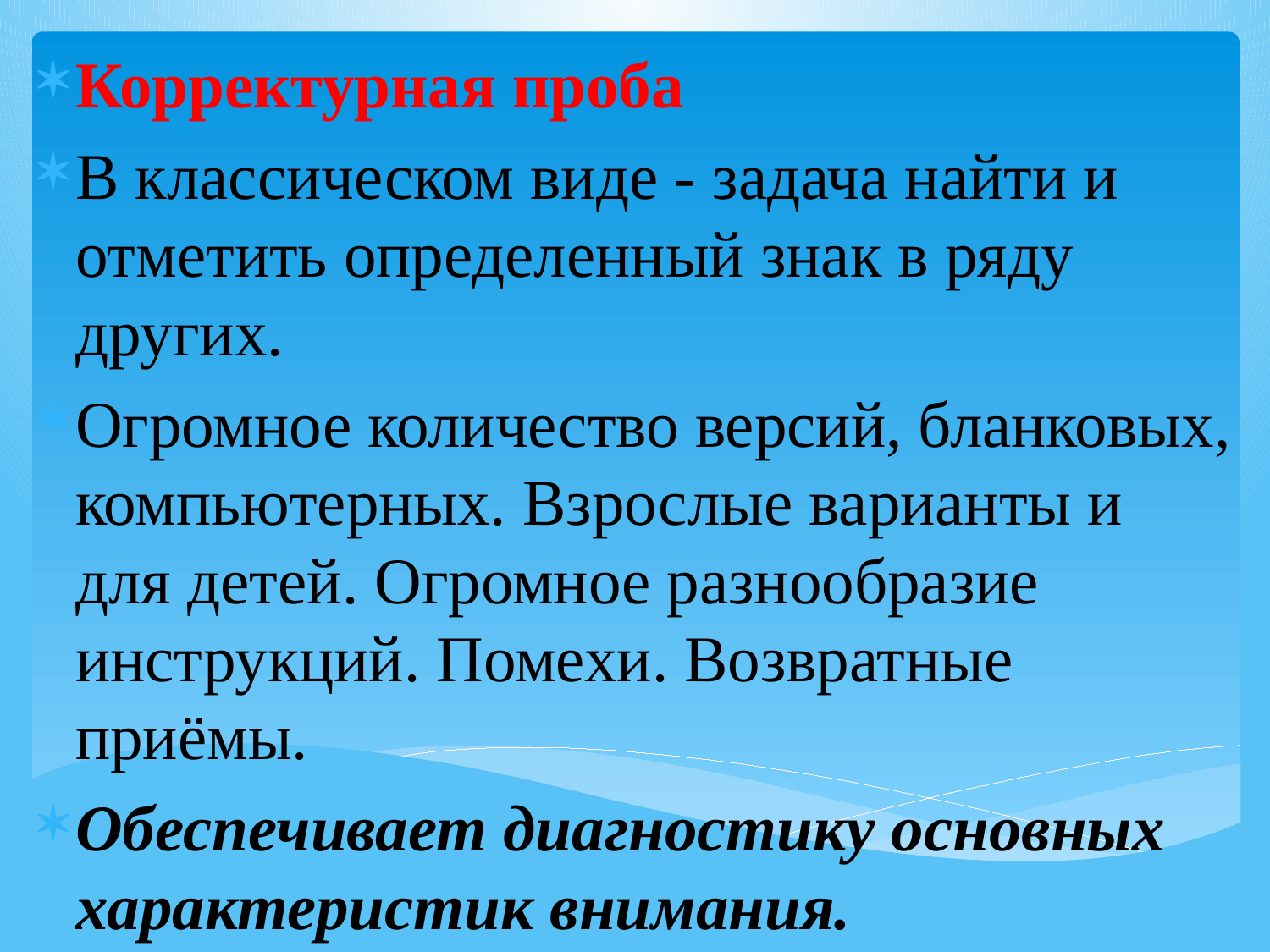

Корректурная проба
В классическом виде - задача найти и отметить определенный знак в ряду других.
Огромное количество версий, бланковых, компьютерных. Взрослые варианты и для детей. Огромное разнообразие инструкций. Помехи. Возвратные приёмы.
Обеспечивает диагностику основных характеристик внимания.